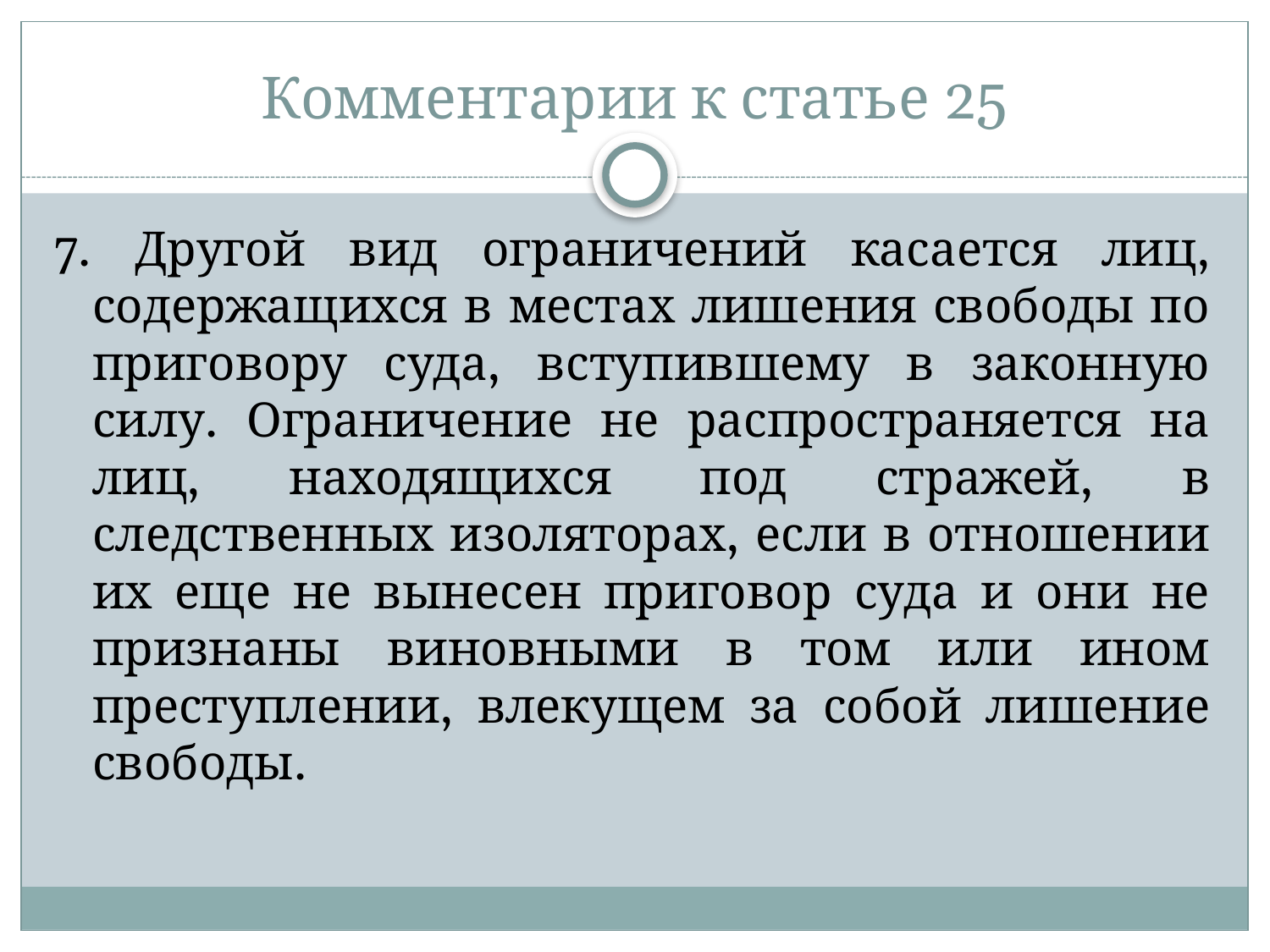

# Комментарии к статье 25
7. Другой вид ограничений касается лиц, содержащихся в местах лишения свободы по приговору суда, вступившему в законную силу. Ограничение не распространяется на лиц, находящихся под стражей, в следственных изоляторах, если в отношении их еще не вынесен приговор суда и они не признаны виновными в том или ином преступлении, влекущем за собой лишение свободы.